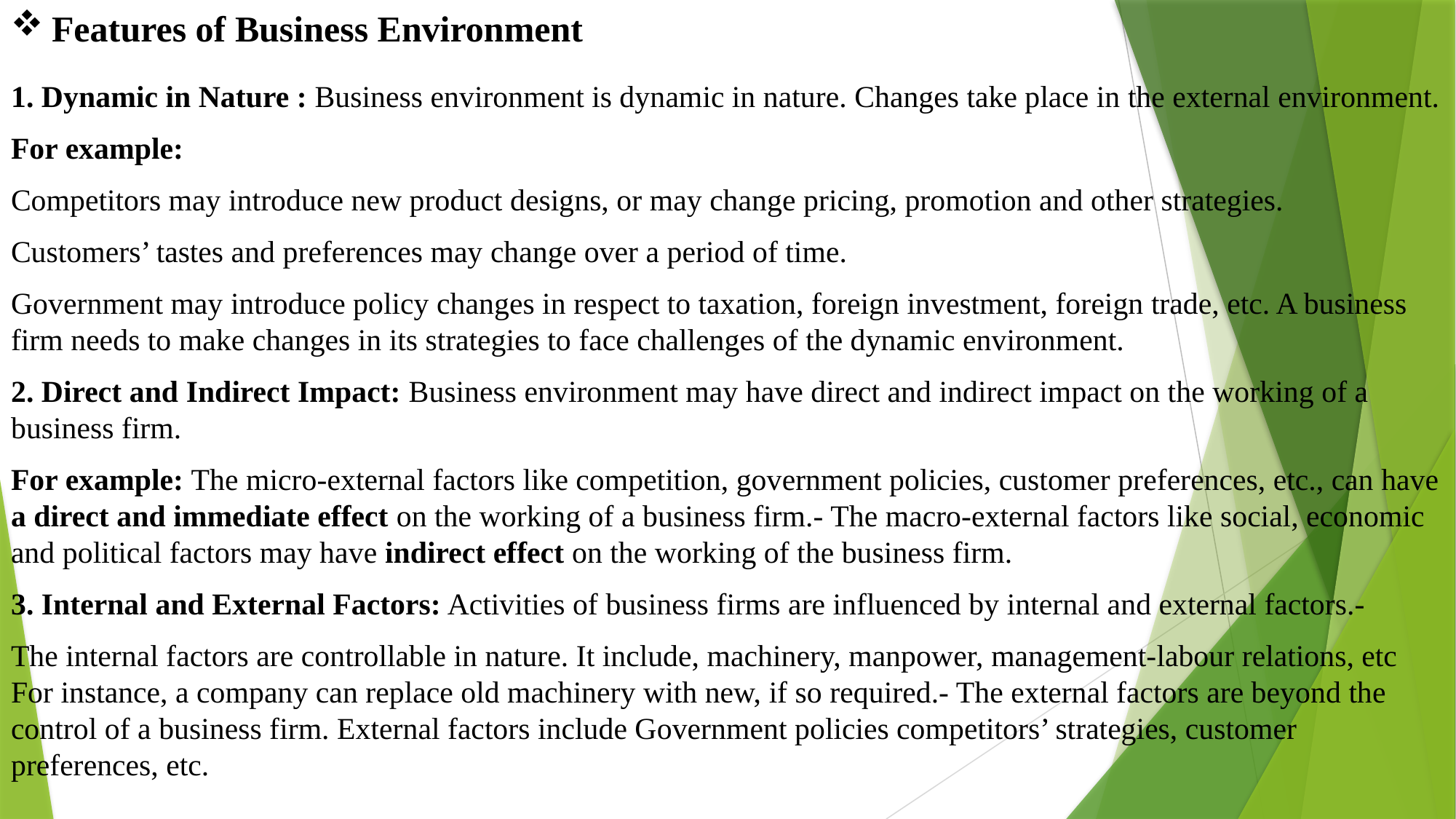

Features of Business Environment
1. Dynamic in Nature : Business environment is dynamic in nature. Changes take place in the external environment.
For example:
Competitors may introduce new product designs, or may change pricing, promotion and other strategies.
Customers’ tastes and preferences may change over a period of time.
Government may introduce policy changes in respect to taxation, foreign investment, foreign trade, etc. A business firm needs to make changes in its strategies to face challenges of the dynamic environment.
2. Direct and Indirect Impact: Business environment may have direct and indirect impact on the working of a business firm.
For example: The micro-external factors like competition, government policies, customer preferences, etc., can have a direct and immediate effect on the working of a business firm.- The macro-external factors like social, economic and political factors may have indirect effect on the working of the business firm.
3. Internal and External Factors: Activities of business firms are influenced by internal and external factors.-
The internal factors are controllable in nature. It include, machinery, manpower, management-labour relations, etc For instance, a company can replace old machinery with new, if so required.- The external factors are beyond the control of a business firm. External factors include Government policies competitors’ strategies, customer preferences, etc.